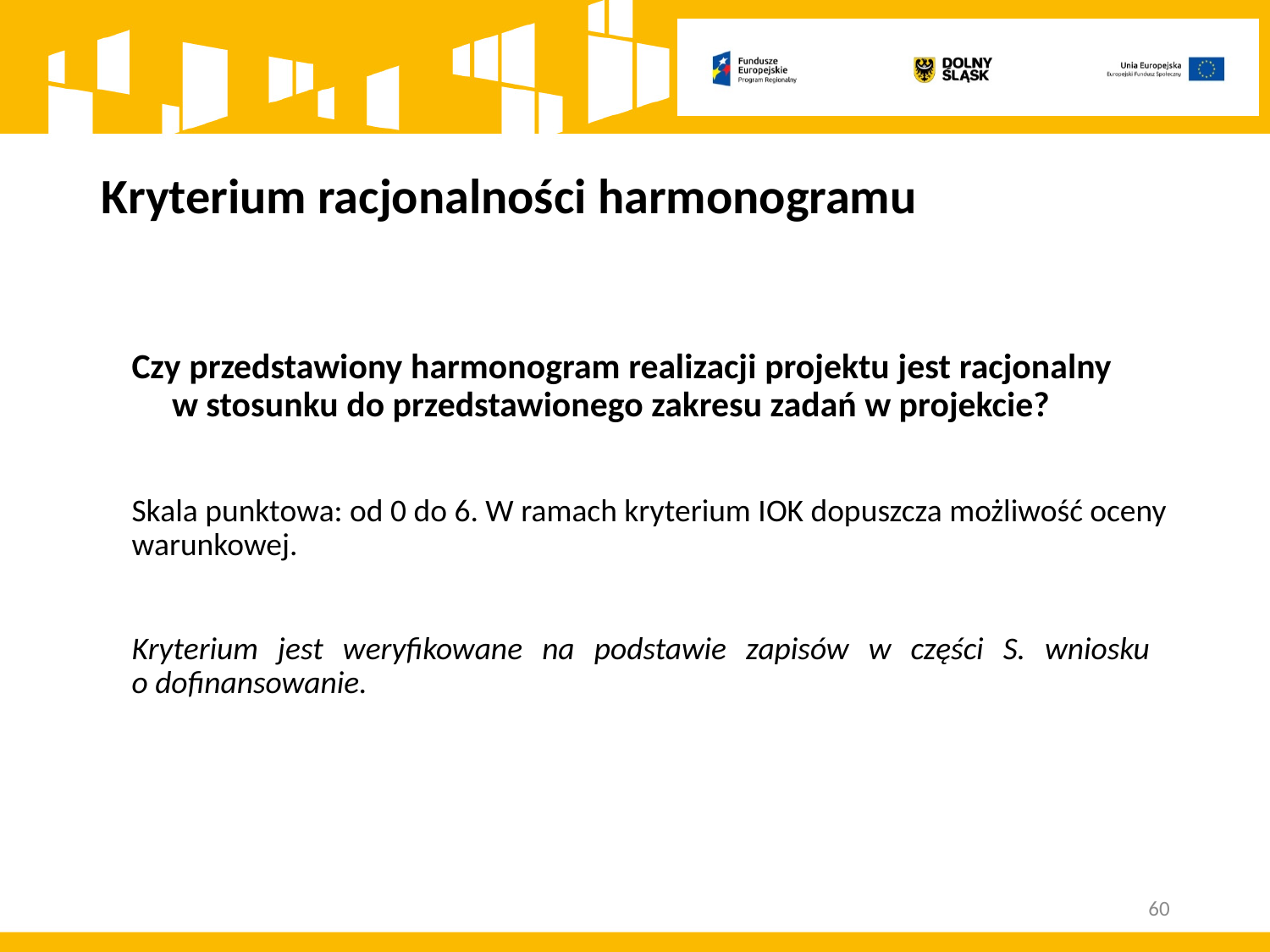

# Kryterium racjonalności harmonogramu
	Czy przedstawiony harmonogram realizacji projektu jest racjonalny             w stosunku do przedstawionego zakresu zadań w projekcie?

	Skala punktowa: od 0 do 6. W ramach kryterium IOK dopuszcza możliwość oceny warunkowej.

	Kryterium jest weryfikowane na podstawie zapisów w części S. wniosku
o dofinansowanie.
60